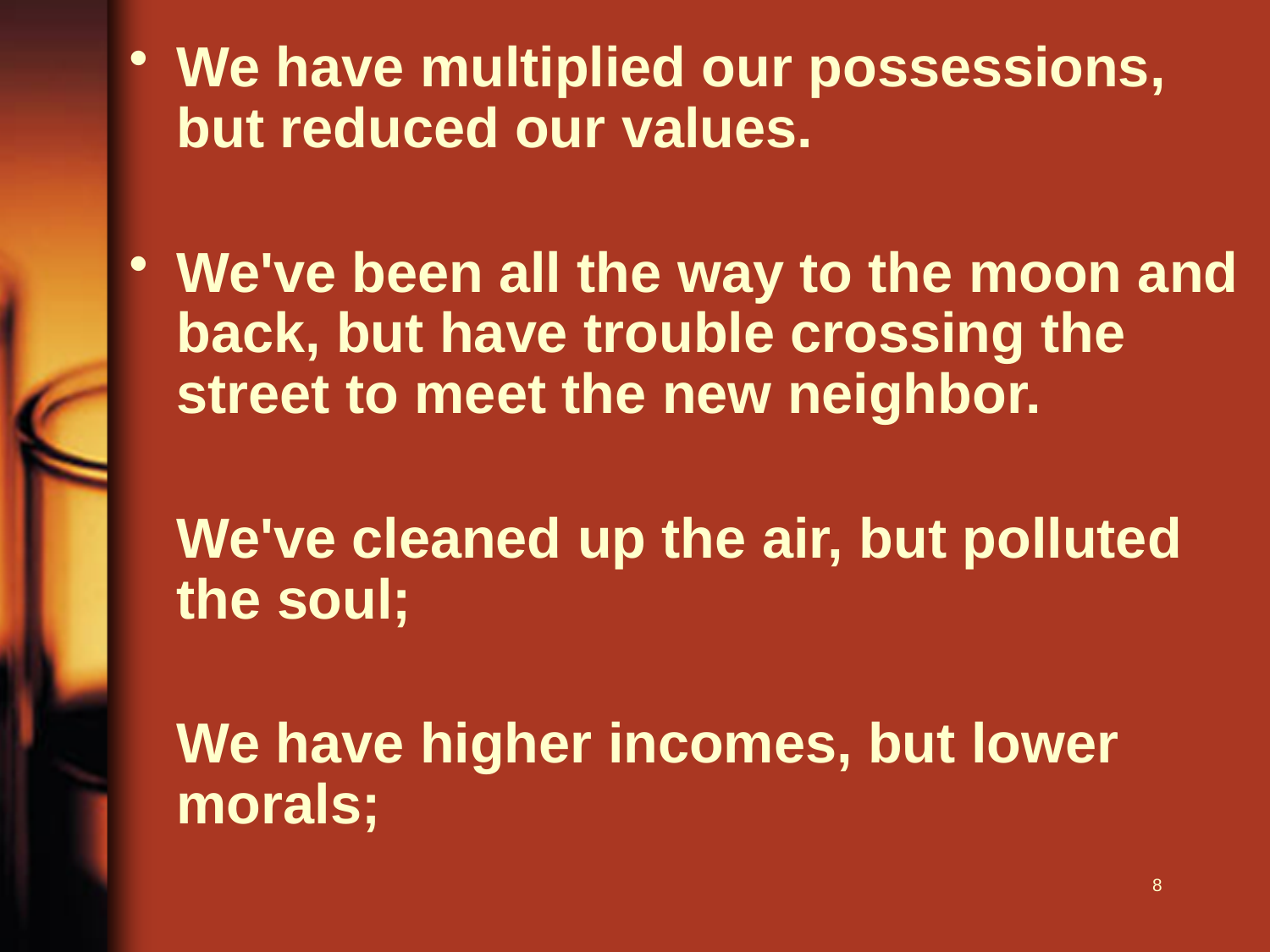

We have multiplied our possessions, but reduced our values.

We've been all the way to the moon and back, but have trouble crossing the street to meet the new neighbor.

	We've cleaned up the air, but polluted the soul;

	We have higher incomes, but lower morals;

8